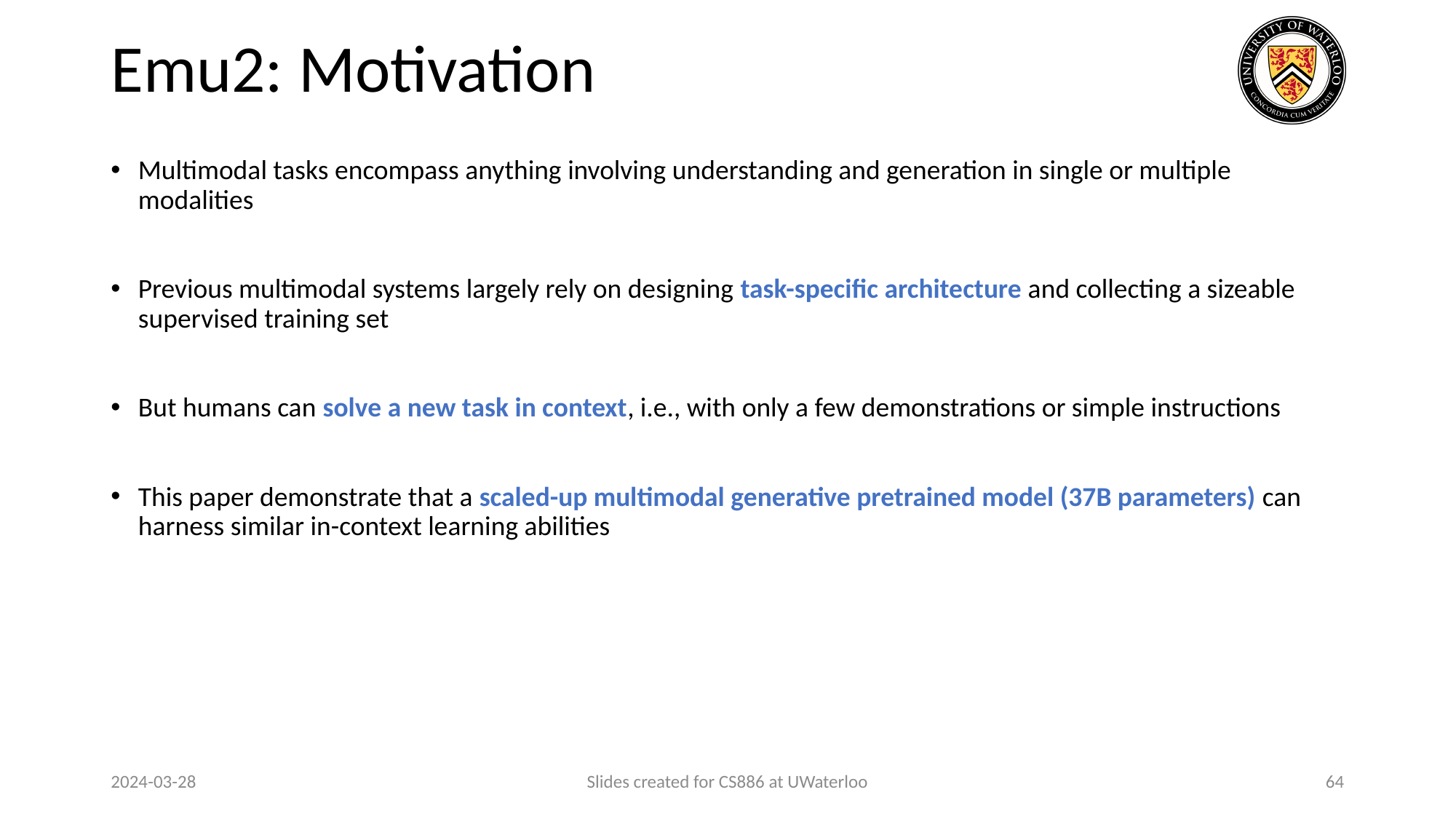

# Emu2: Motivation
Multimodal tasks encompass anything involving understanding and generation in single or multiple modalities

Previous multimodal systems largely rely on designing task-specific architecture and collecting a sizeable supervised training set

But humans can solve a new task in context, i.e., with only a few demonstrations or simple instructions

This paper demonstrate that a scaled-up multimodal generative pretrained model (37B parameters) can harness similar in-context learning abilities
2024-03-28
Slides created for CS886 at UWaterloo
64